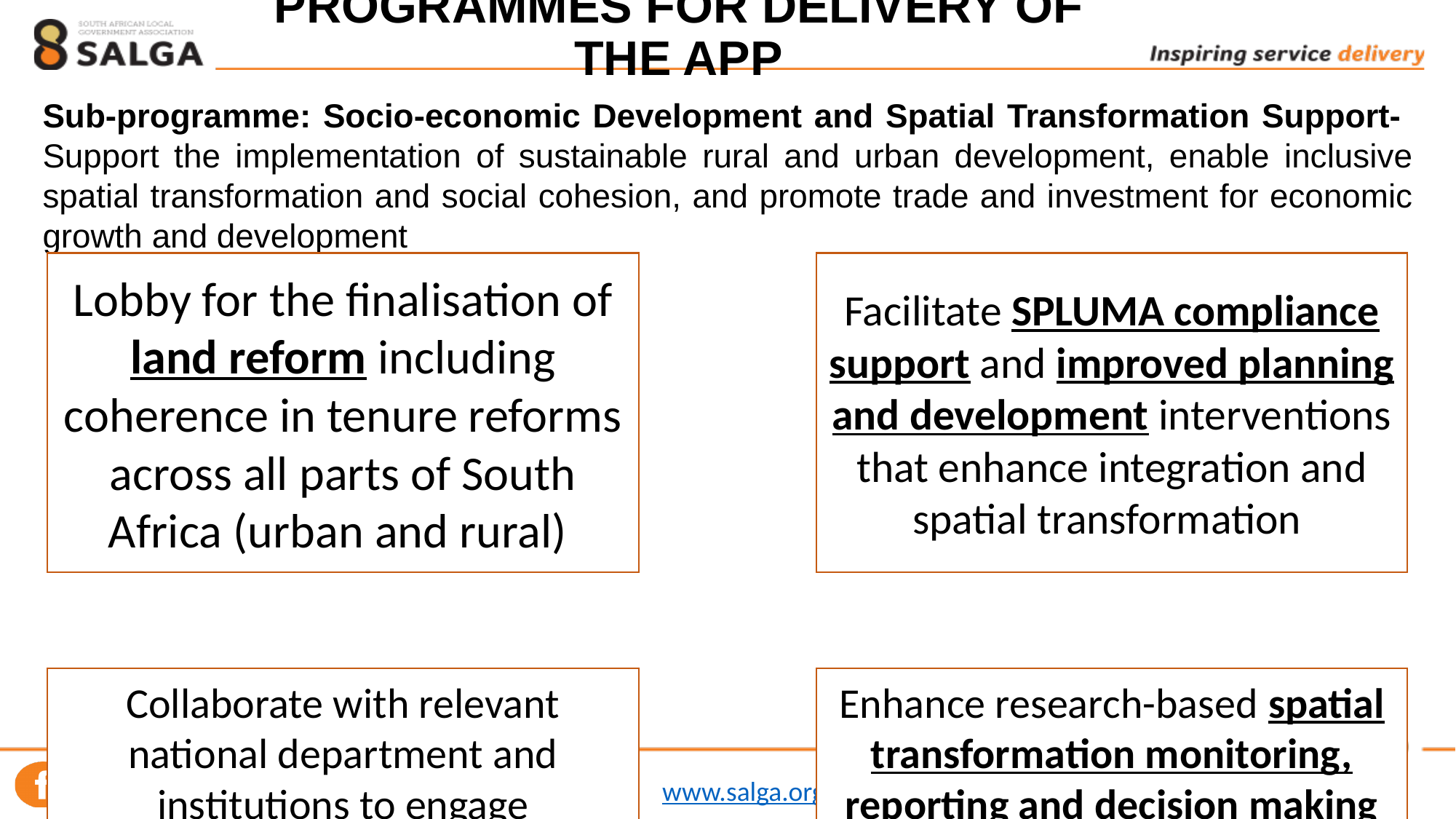

# PROGRAMMES FOR DELIVERY OF THE APP
Sub-programme: Socio-economic Development and Spatial Transformation Support-  Support the implementation of sustainable rural and urban development, enable inclusive spatial transformation and social cohesion, and promote trade and investment for economic growth and development
Lobby for the finalisation of land reform including coherence in tenure reforms across all parts of South Africa (urban and rural)
Facilitate SPLUMA compliance support and improved planning and development interventions that enhance integration and spatial transformation